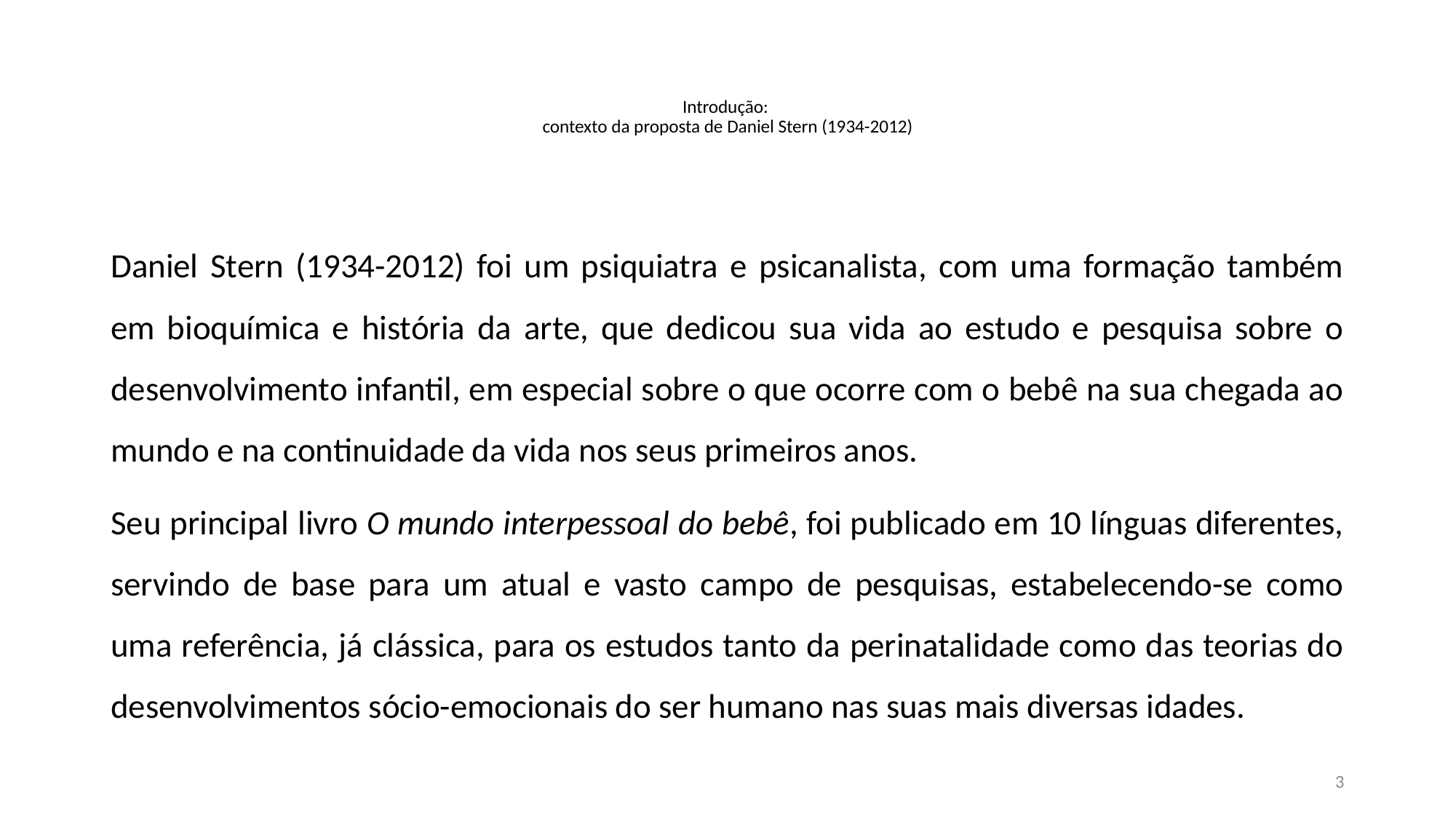

# Introdução: contexto da proposta de Daniel Stern (1934-2012)
Daniel Stern (1934-2012) foi um psiquiatra e psicanalista, com uma formação também em bioquímica e história da arte, que dedicou sua vida ao estudo e pesquisa sobre o desenvolvimento infantil, em especial sobre o que ocorre com o bebê na sua chegada ao mundo e na continuidade da vida nos seus primeiros anos.
Seu principal livro O mundo interpessoal do bebê, foi publicado em 10 línguas diferentes, servindo de base para um atual e vasto campo de pesquisas, estabelecendo-se como uma referência, já clássica, para os estudos tanto da perinatalidade como das teorias do desenvolvimentos sócio-emocionais do ser humano nas suas mais diversas idades.

3